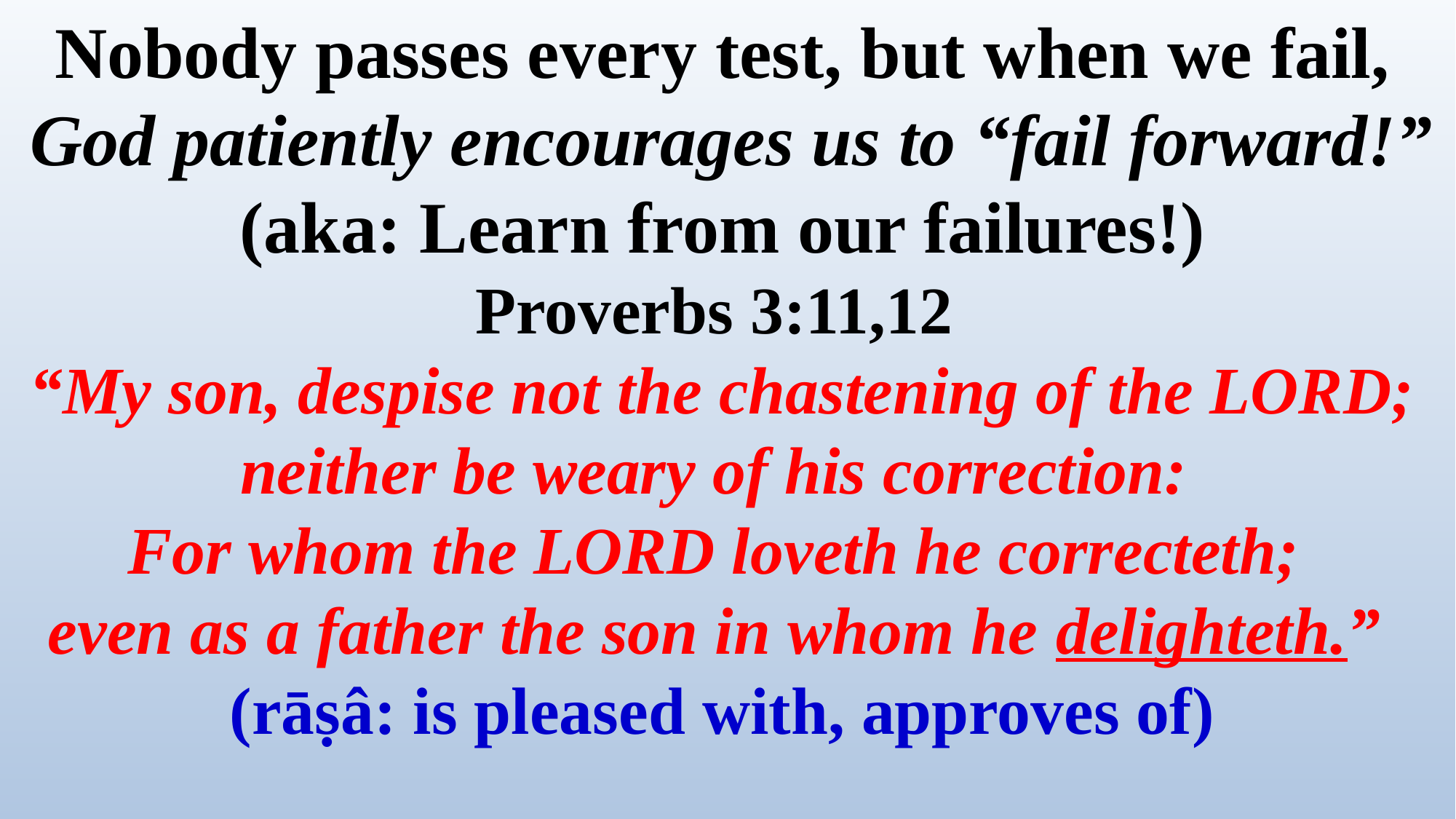

Nobody passes every test, but when we fail,
 God patiently encourages us to “fail forward!”
(aka: Learn from our failures!)
Proverbs 3:11,12
“My son, despise not the chastening of the LORD; neither be weary of his correction:
For whom the LORD loveth he correcteth;
even as a father the son in whom he delighteth.”
(rāṣâ: is pleased with, approves of)